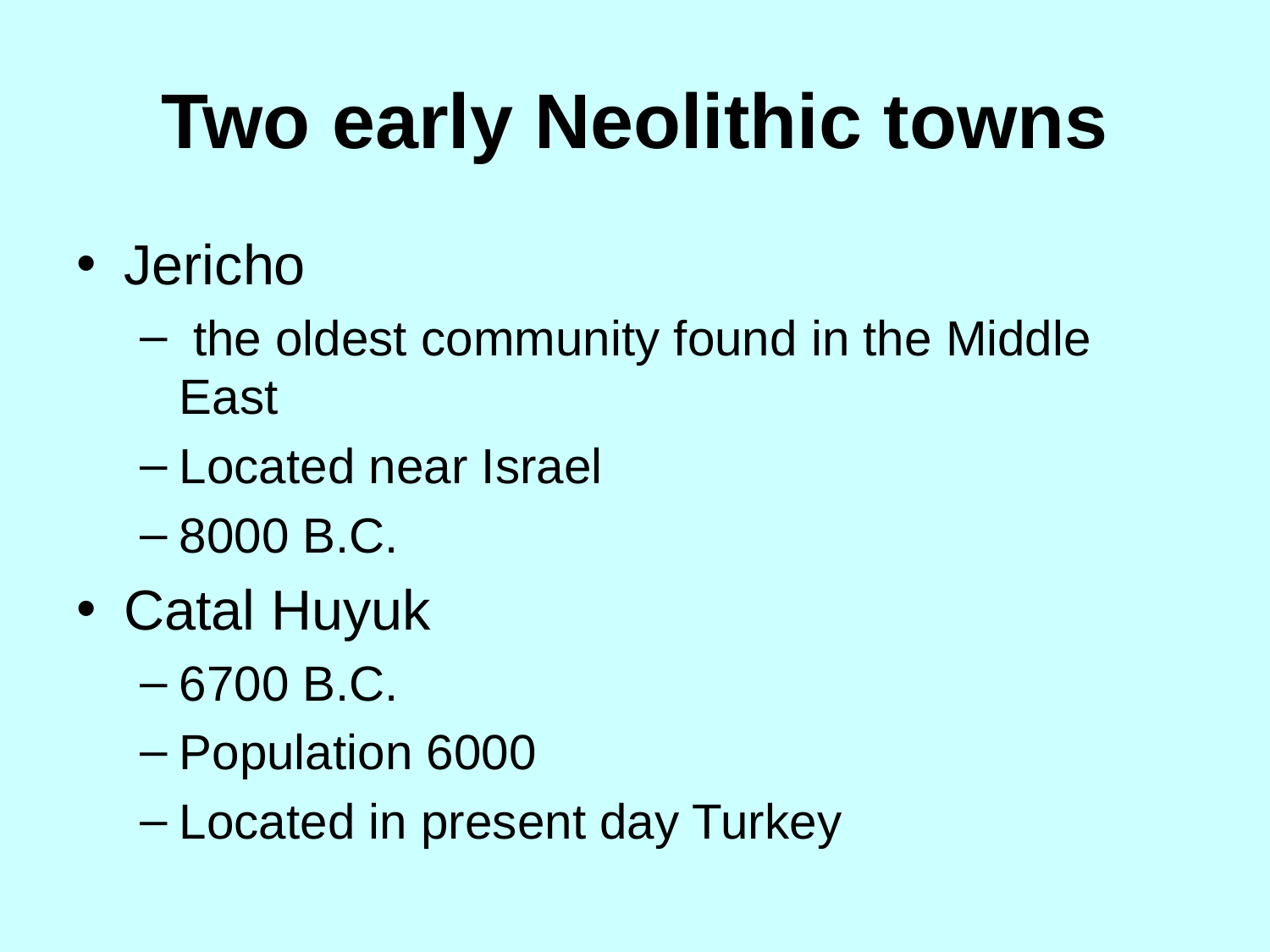

# Two early Neolithic towns
Jericho
 the oldest community found in the Middle East
Located near Israel
8000 B.C.
Catal Huyuk
6700 B.C.
Population 6000
Located in present day Turkey